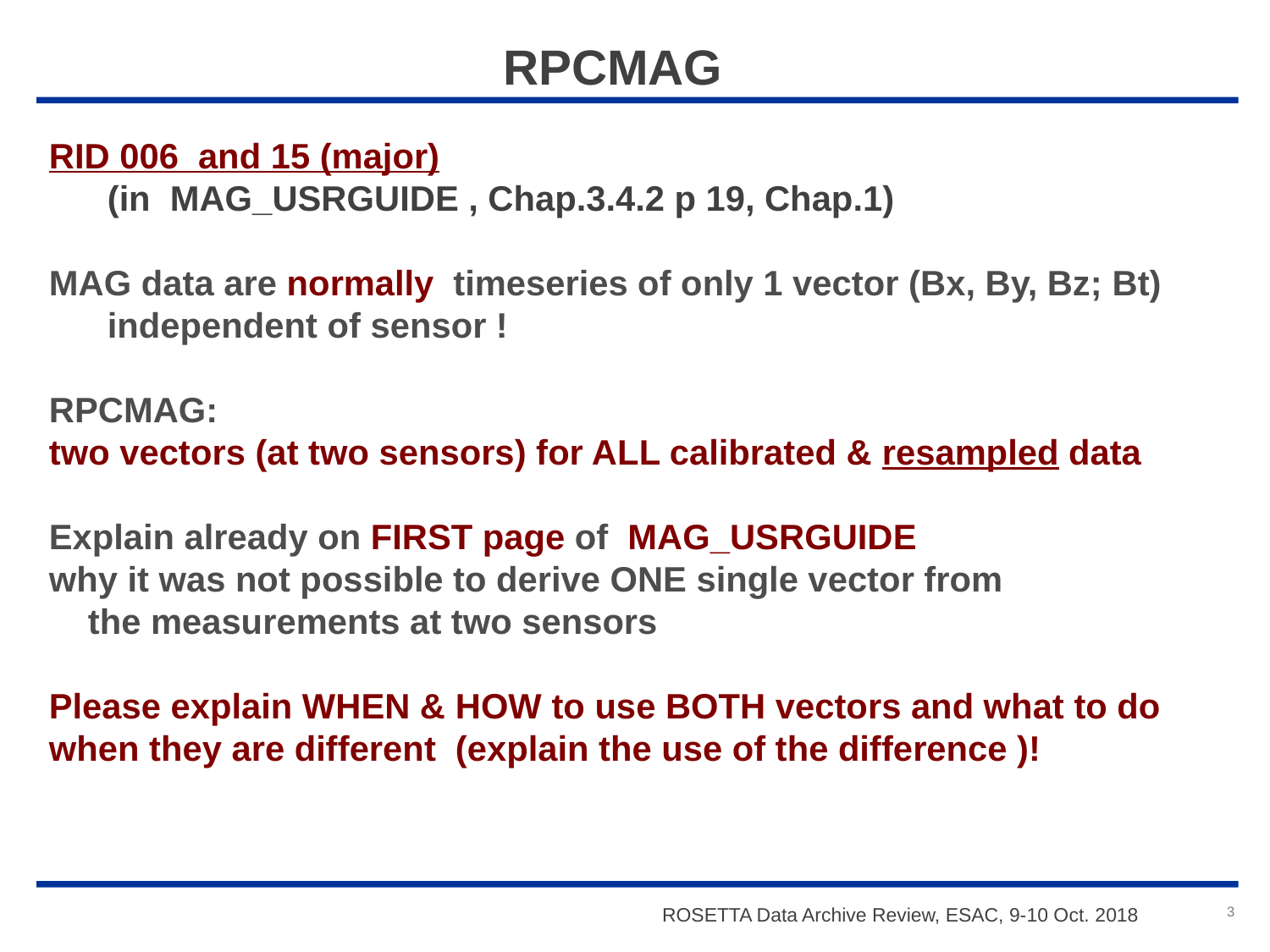

# RPCMAG
RID 006  and 15 (major)
      (in  MAG_USRGUIDE , Chap.3.4.2 p 19, Chap.1)

MAG data are normally  timeseries of only 1 vector (Bx, By, Bz; Bt)
      independent of sensor !

RPCMAG:
two vectors (at two sensors) for ALL calibrated & resampled data

Explain already on FIRST page of  MAG_USRGUIDE
why it was not possible to derive ONE single vector from
    the measurements at two sensors

Please explain WHEN & HOW to use BOTH vectors and what to do when they are different  (explain the use of the difference )!

3